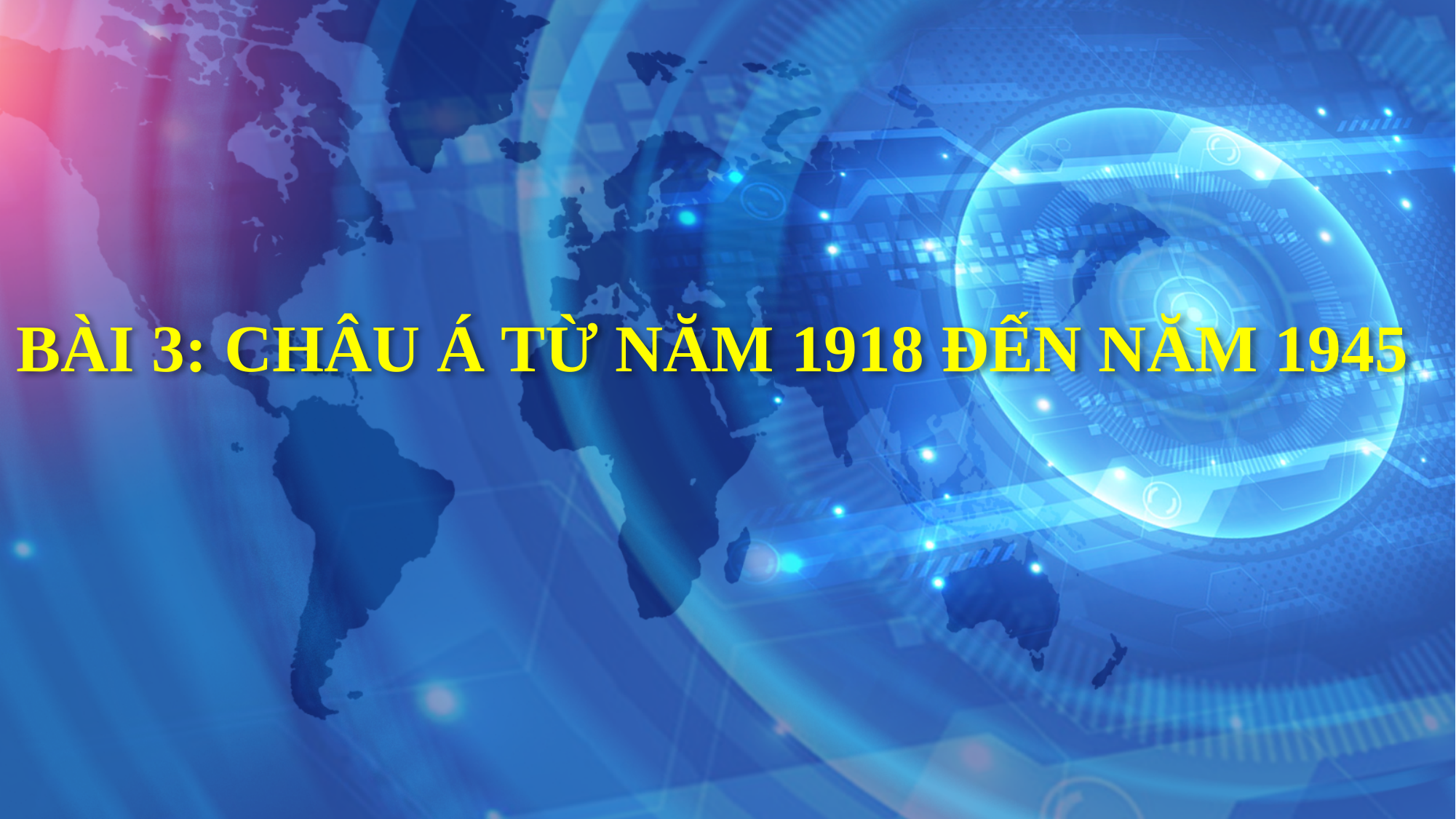

BÀI 3: CHÂU Á TỪ NĂM 1918 ĐẾN NĂM 1945